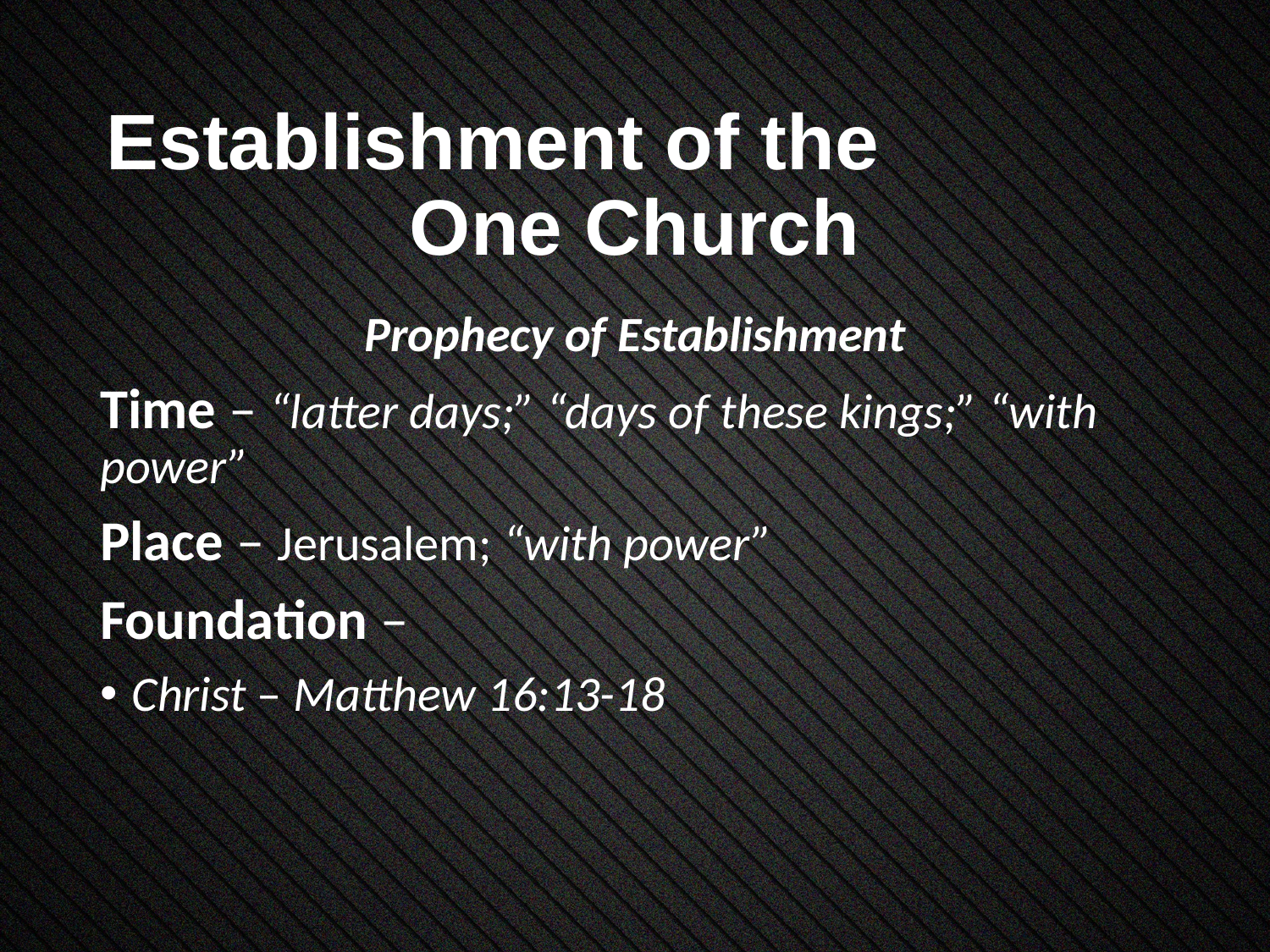

# Establishment of the              One Church

Prophecy of Establishment
Time – “latter days;” “days of these kings;” “with power”
Place – Jerusalem; “with power”
Foundation –
Christ – Matthew 16:13-18